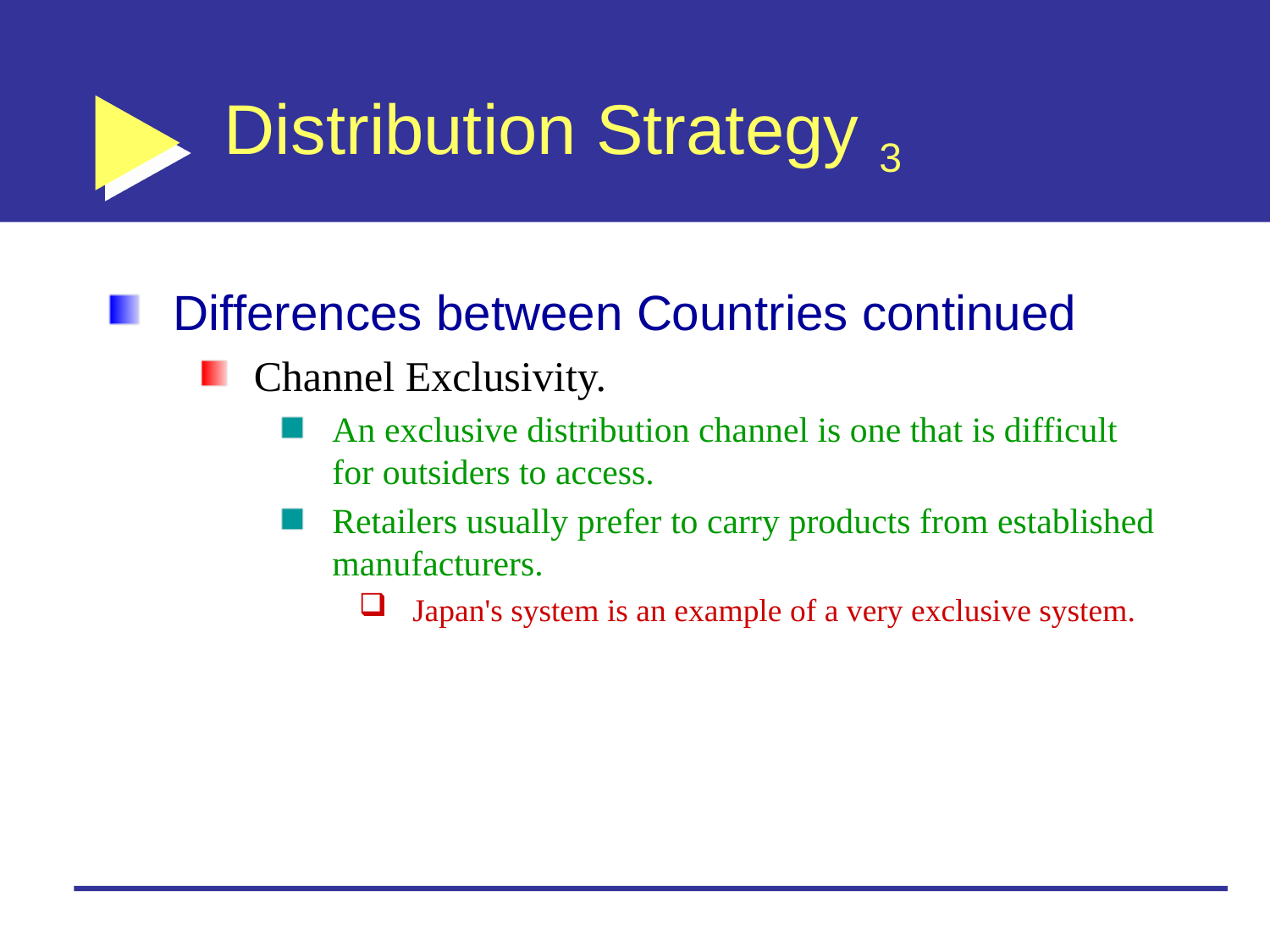

# Distribution Strategy 3
Differences between Countries continued
Channel Exclusivity.
An exclusive distribution channel is one that is difficult for outsiders to access.
Retailers usually prefer to carry products from established manufacturers.
Japan's system is an example of a very exclusive system.